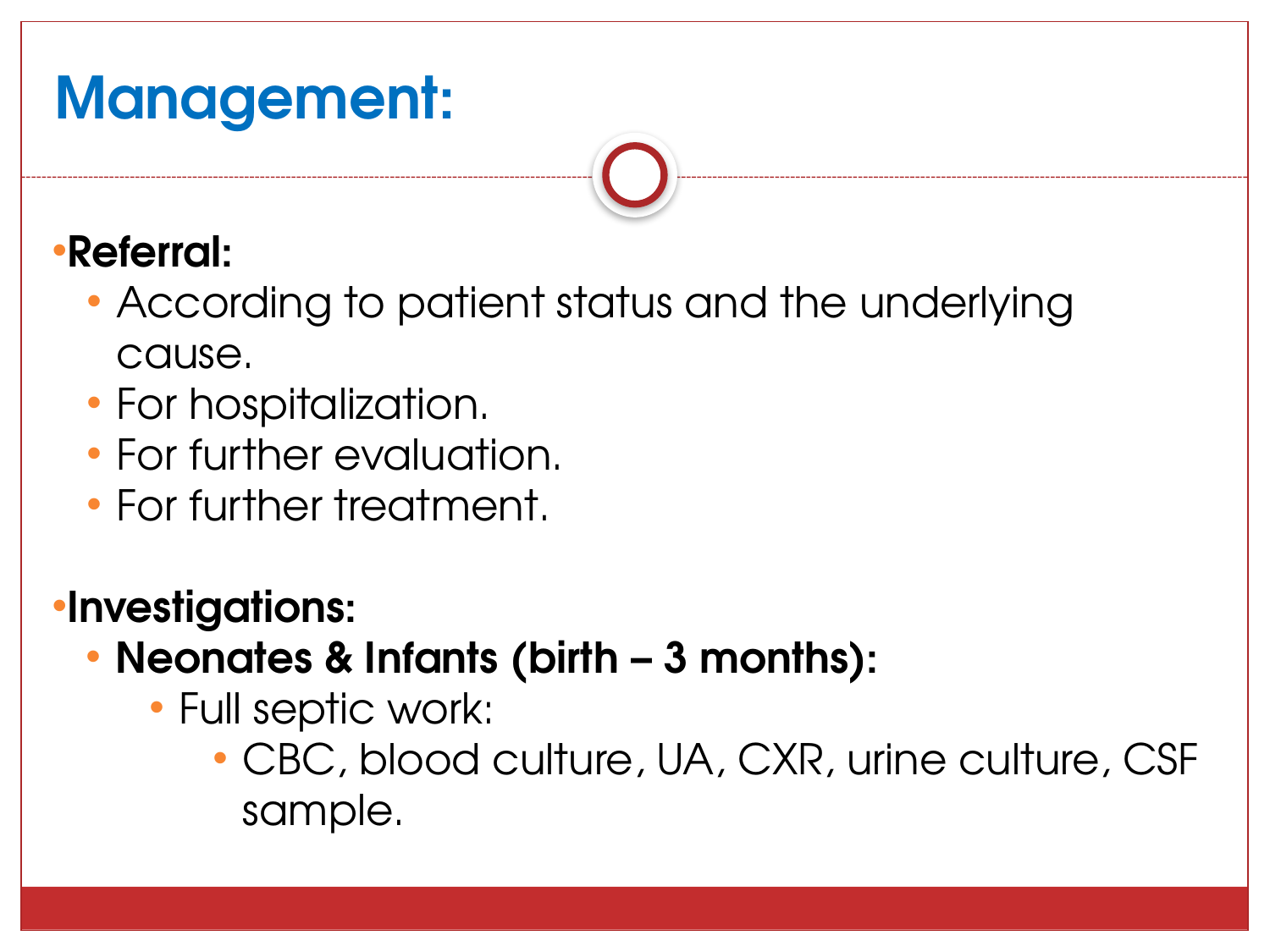

# Management:
Referral:
According to patient status and the underlying cause.
For hospitalization.
For further evaluation.
For further treatment.

Investigations:
Neonates & Infants (birth – 3 months):
Full septic work:
CBC, blood culture, UA, CXR, urine culture, CSF sample.